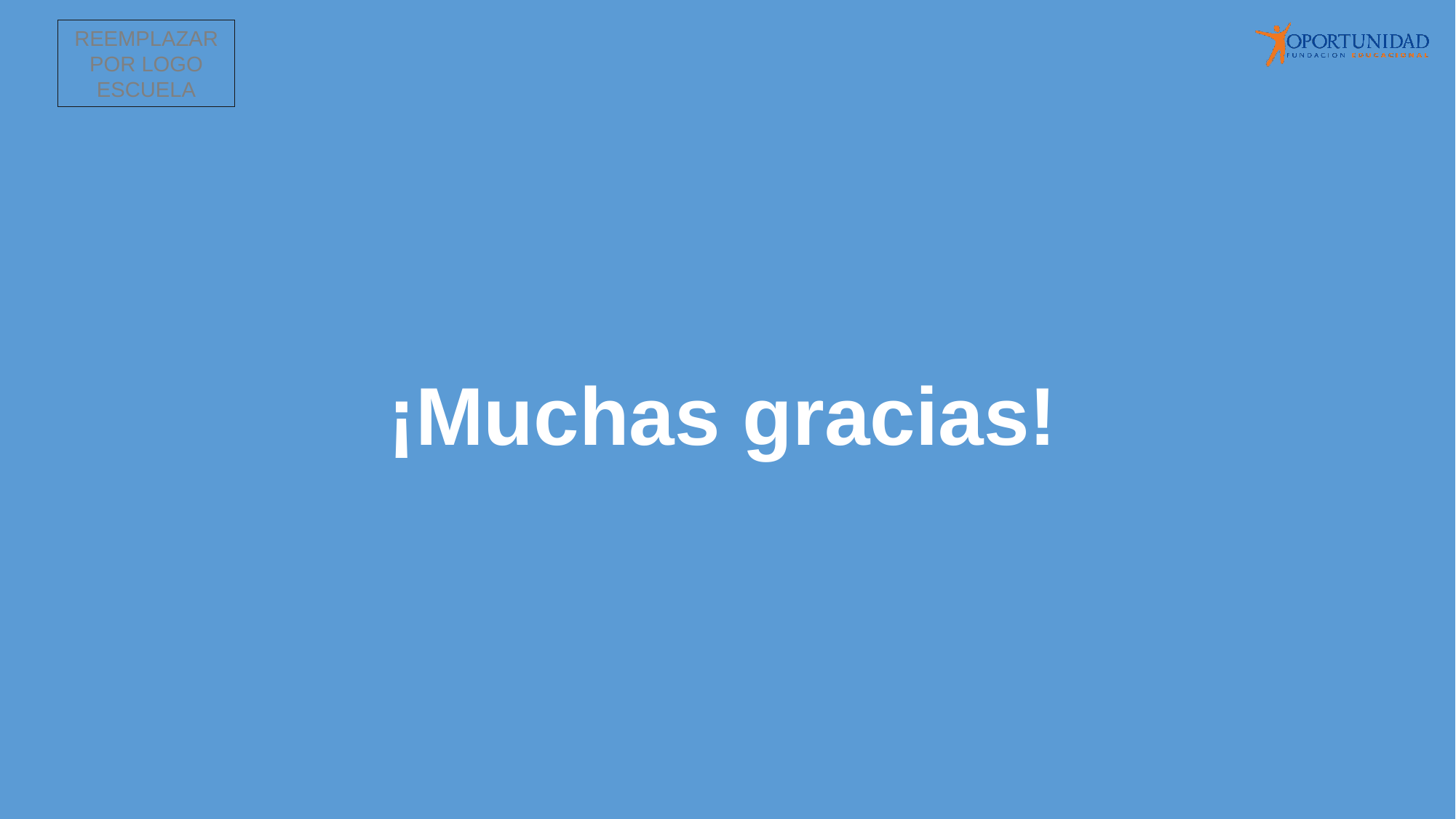

REEMPLAZAR POR LOGO ESCUELA
# ¡Muchas gracias!